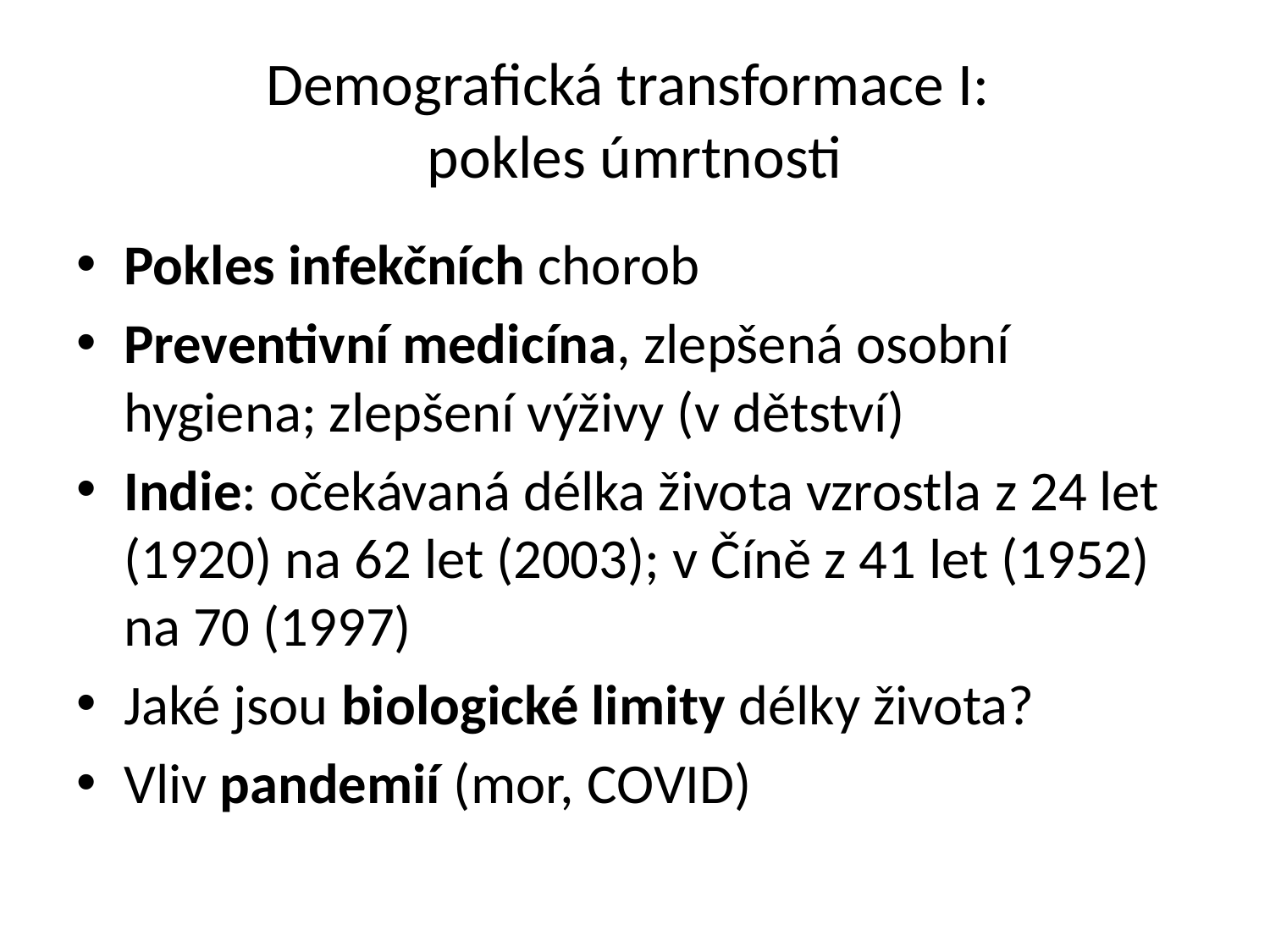

# Demografická transformace I: pokles úmrtnosti
Pokles infekčních chorob
Preventivní medicína, zlepšená osobní hygiena; zlepšení výživy (v dětství)
Indie: očekávaná délka života vzrostla z 24 let (1920) na 62 let (2003); v Číně z 41 let (1952) na 70 (1997)
Jaké jsou biologické limity délky života?
Vliv pandemií (mor, COVID)